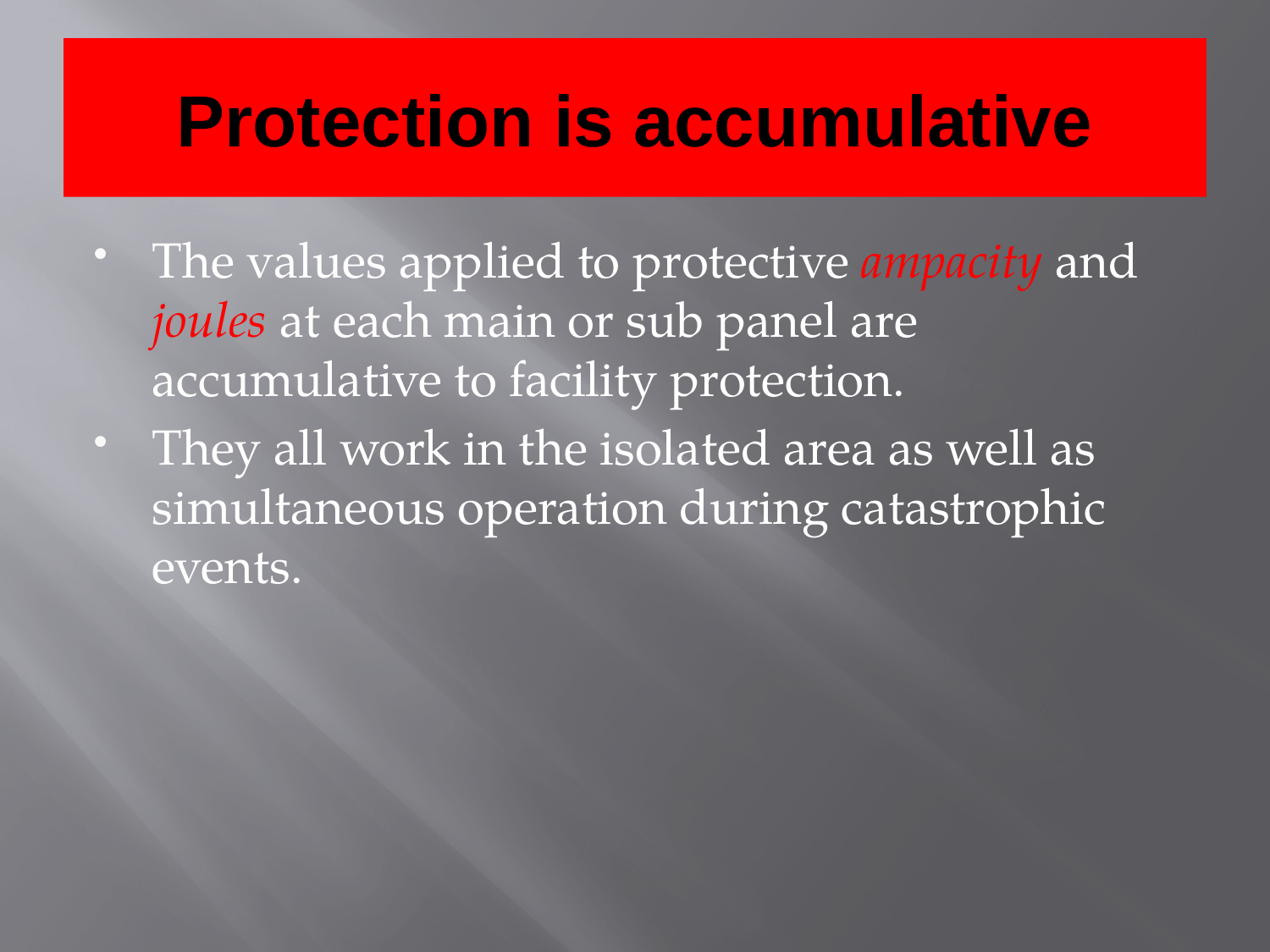

# Protection is accumulative
The values applied to protective ampacity and joules at each main or sub panel are accumulative to facility protection.
They all work in the isolated area as well as simultaneous operation during catastrophic events.